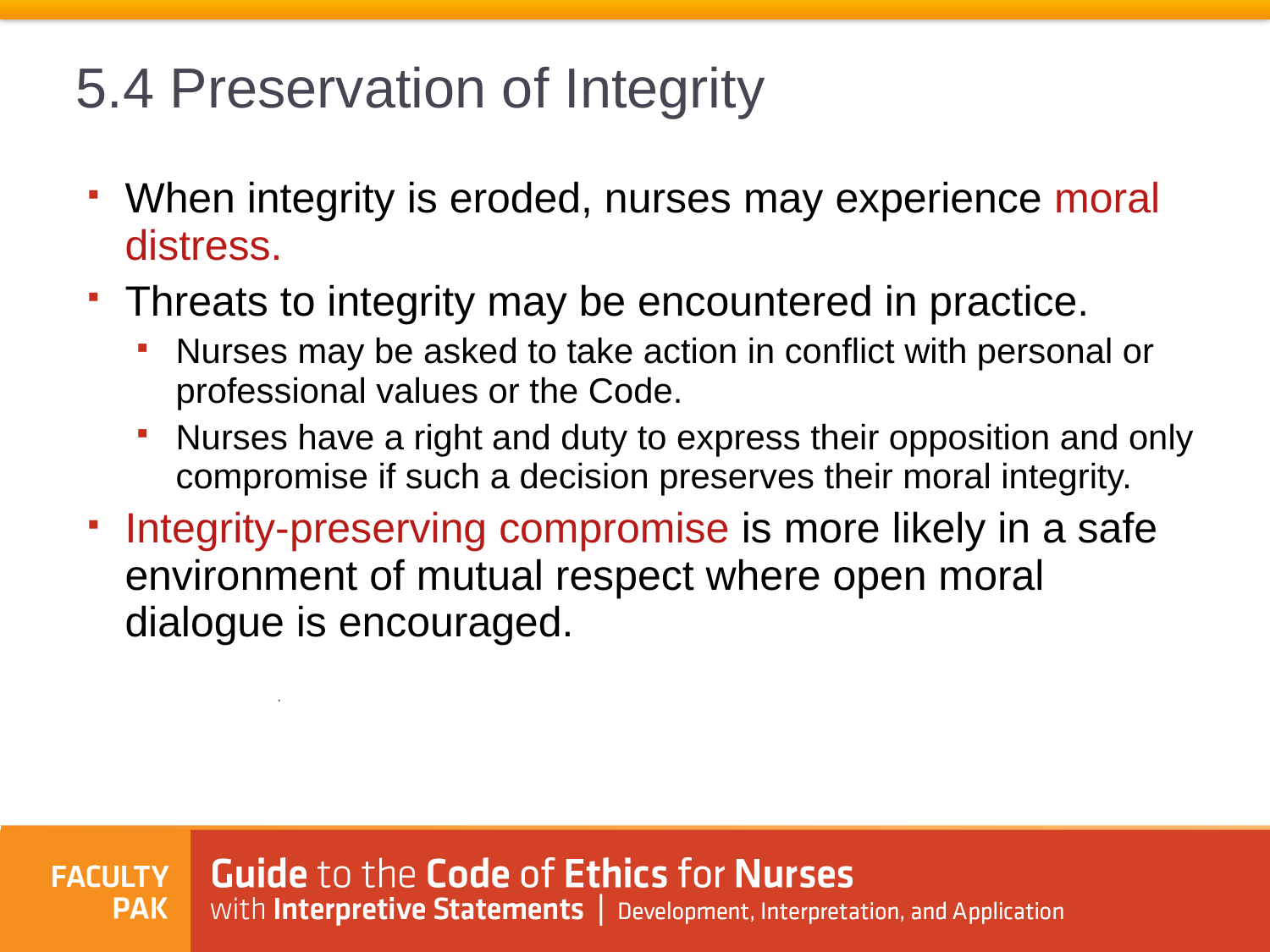

5.4 Preservation of Integrity

When integrity is eroded, nurses may experience moral distress.
Threats to integrity may be encountered in practice.
Nurses may be asked to take action in conflict with personal or professional values or the Code.
Nurses have a right and duty to express their opposition and only compromise if such a decision preserves their moral integrity.
Integrity-preserving compromise is more likely in a safe environment of mutual respect where open moral dialogue is encouraged.